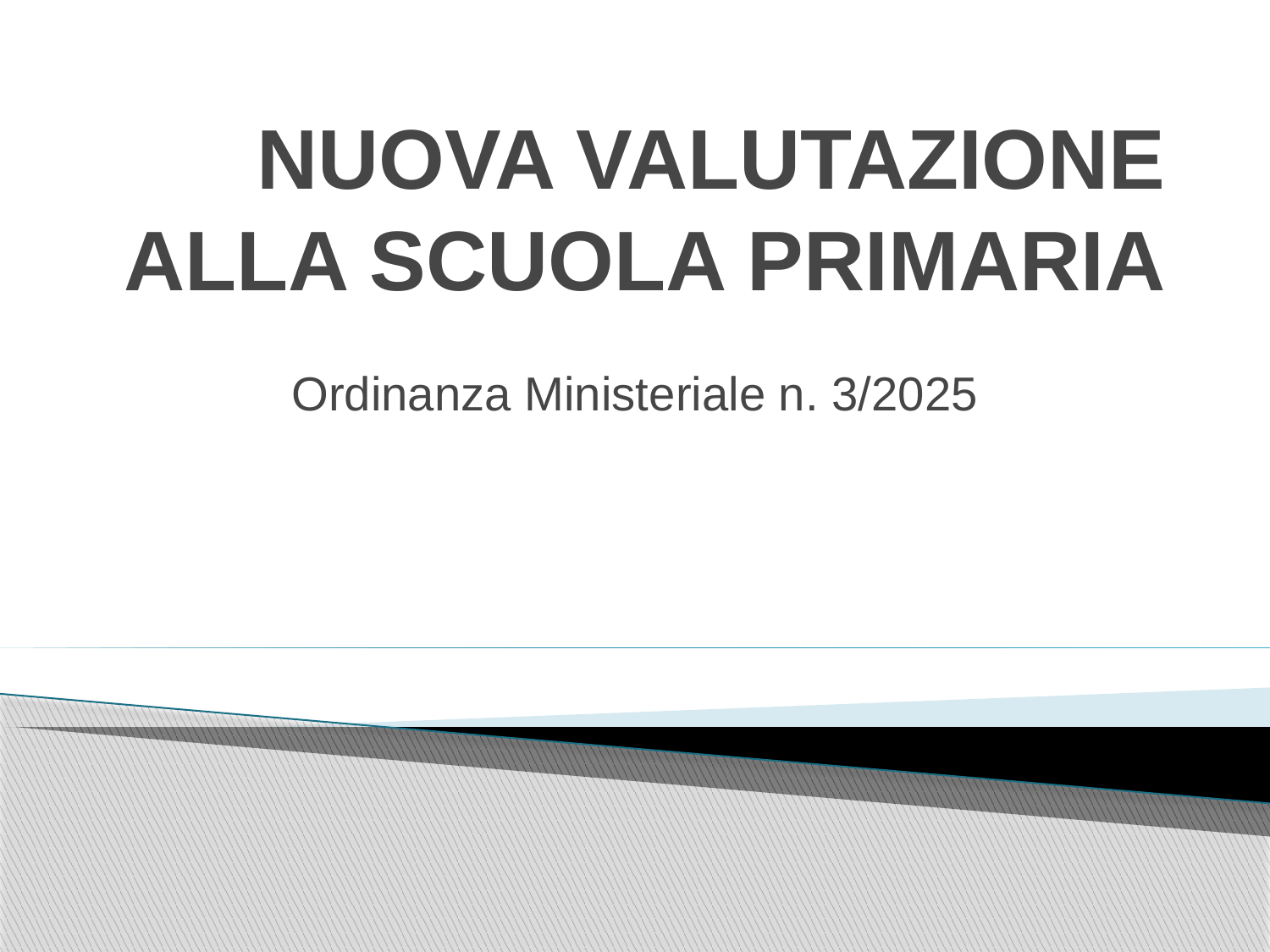

# NUOVA VALUTAZIONE ALLA SCUOLA PRIMARIA
Ordinanza Ministeriale n. 3/2025